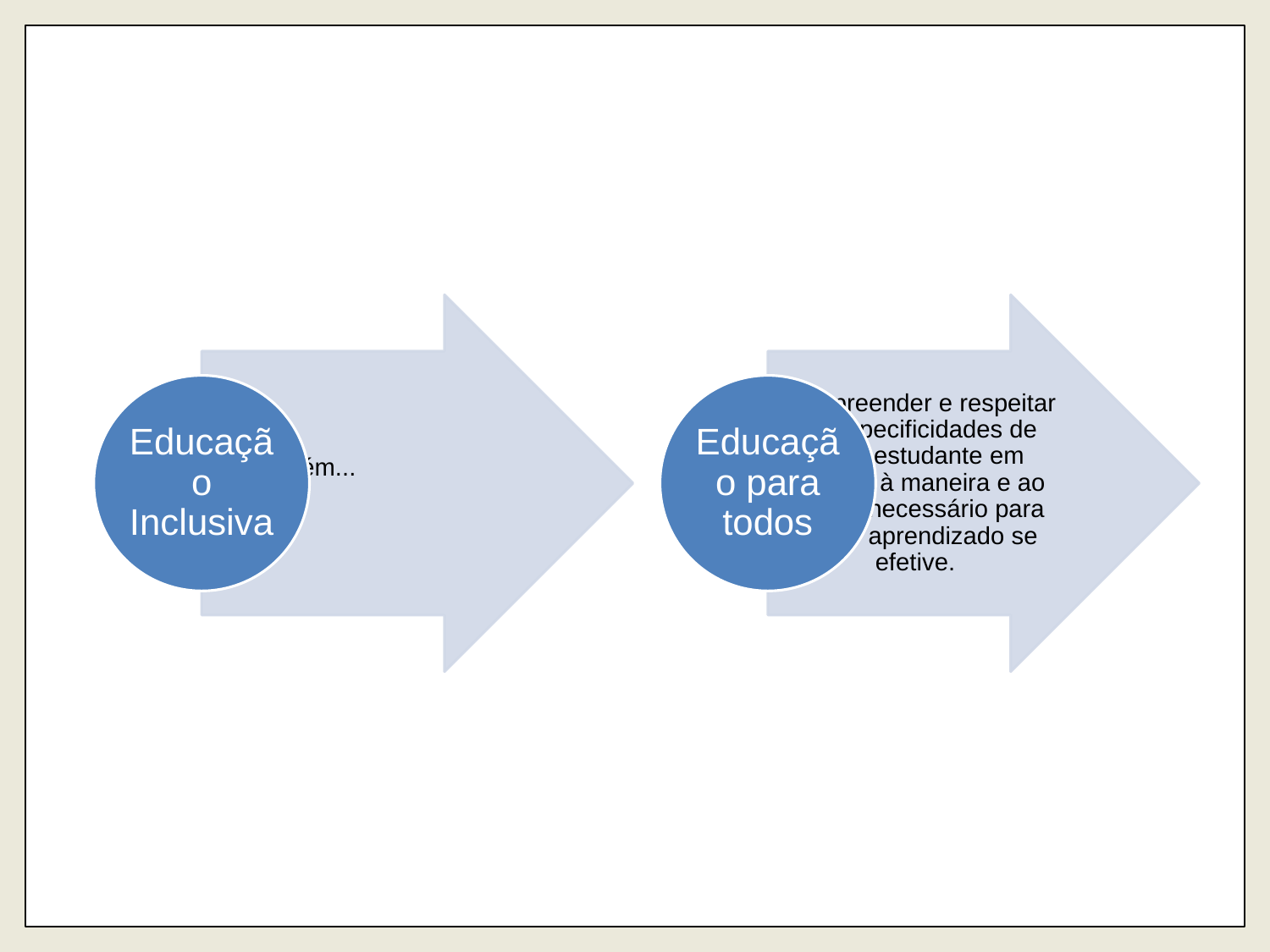

E também...
Etc...
Educação Inclusiva
Compreender e respeitar as especificidades de cada estudante em relação à maneira e ao tempo necessário para que o aprendizado se efetive.
Educação para todos